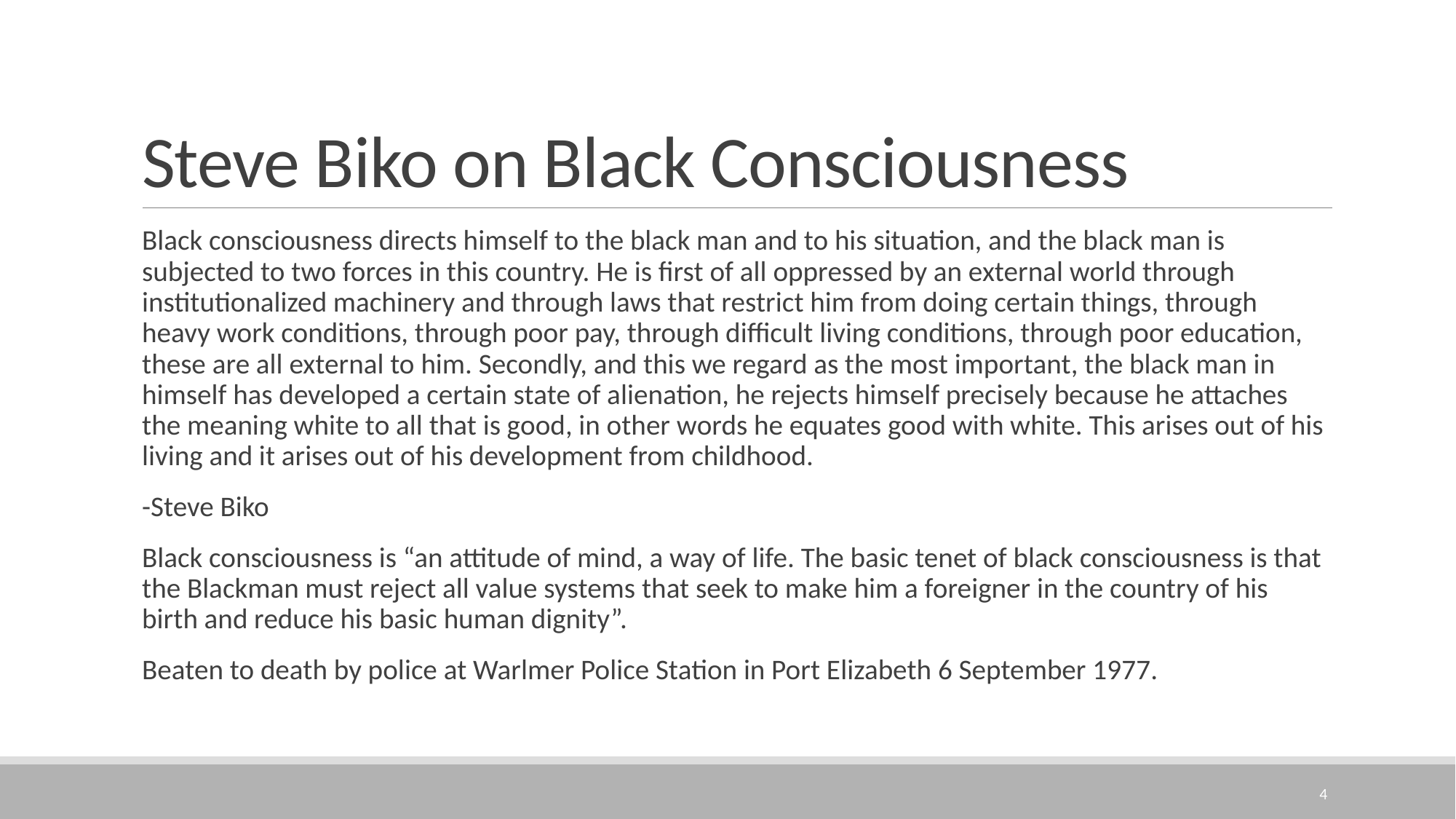

# Steve Biko on Black Consciousness
Black consciousness directs himself to the black man and to his situation, and the black man is subjected to two forces in this country. He is first of all oppressed by an external world through institutionalized machinery and through laws that restrict him from doing certain things, through heavy work conditions, through poor pay, through difficult living conditions, through poor education, these are all external to him. Secondly, and this we regard as the most important, the black man in himself has developed a certain state of alienation, he rejects himself precisely because he attaches the meaning white to all that is good, in other words he equates good with white. This arises out of his living and it arises out of his development from childhood.
-Steve Biko
Black consciousness is “an attitude of mind, a way of life. The basic tenet of black consciousness is that the Blackman must reject all value systems that seek to make him a foreigner in the country of his birth and reduce his basic human dignity”.
Beaten to death by police at Warlmer Police Station in Port Elizabeth 6 September 1977.
4